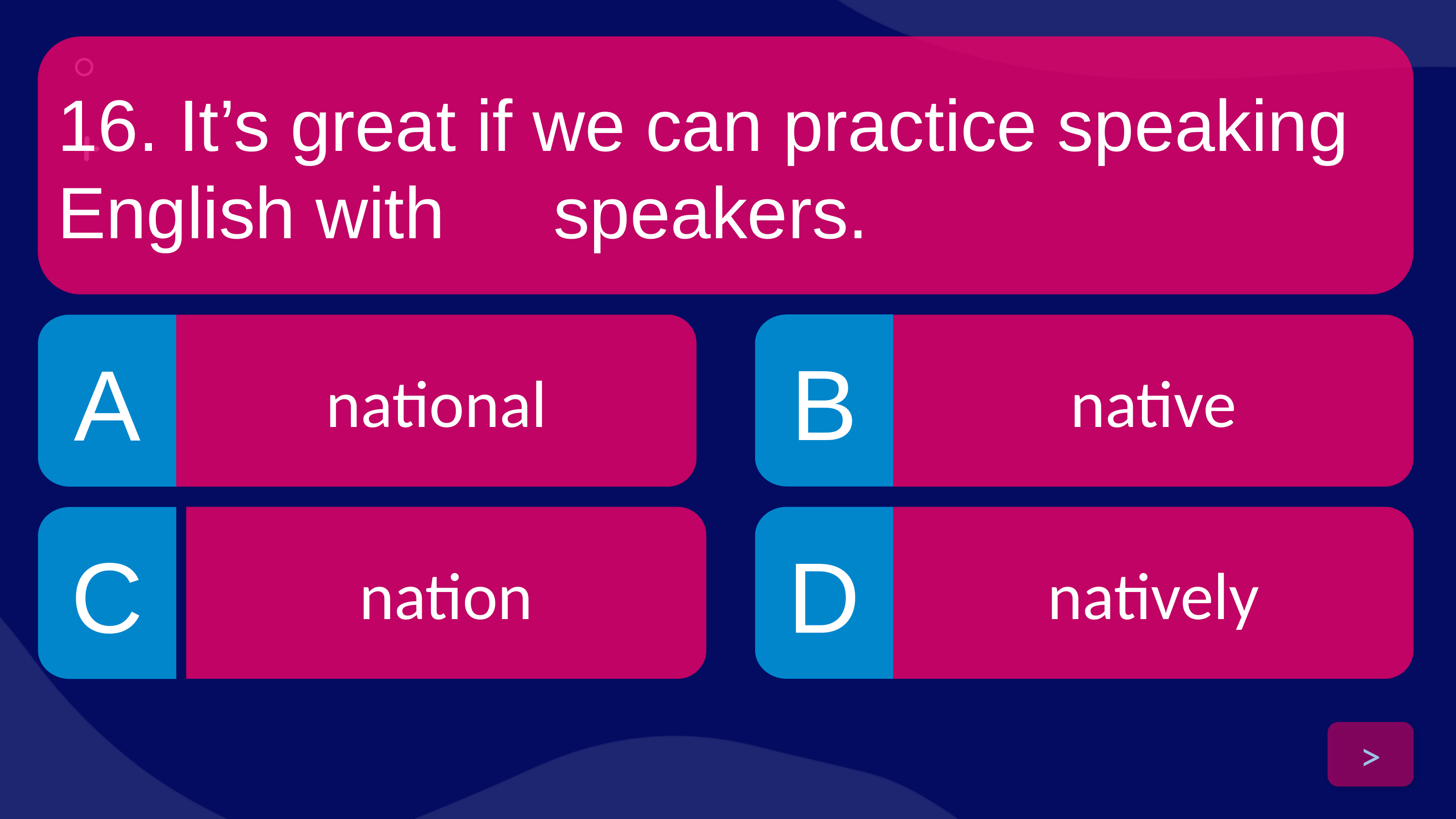

16. It’s great if we can practice speaking English with	speakers.
B
A
national
native
nation
D
natively
C
>